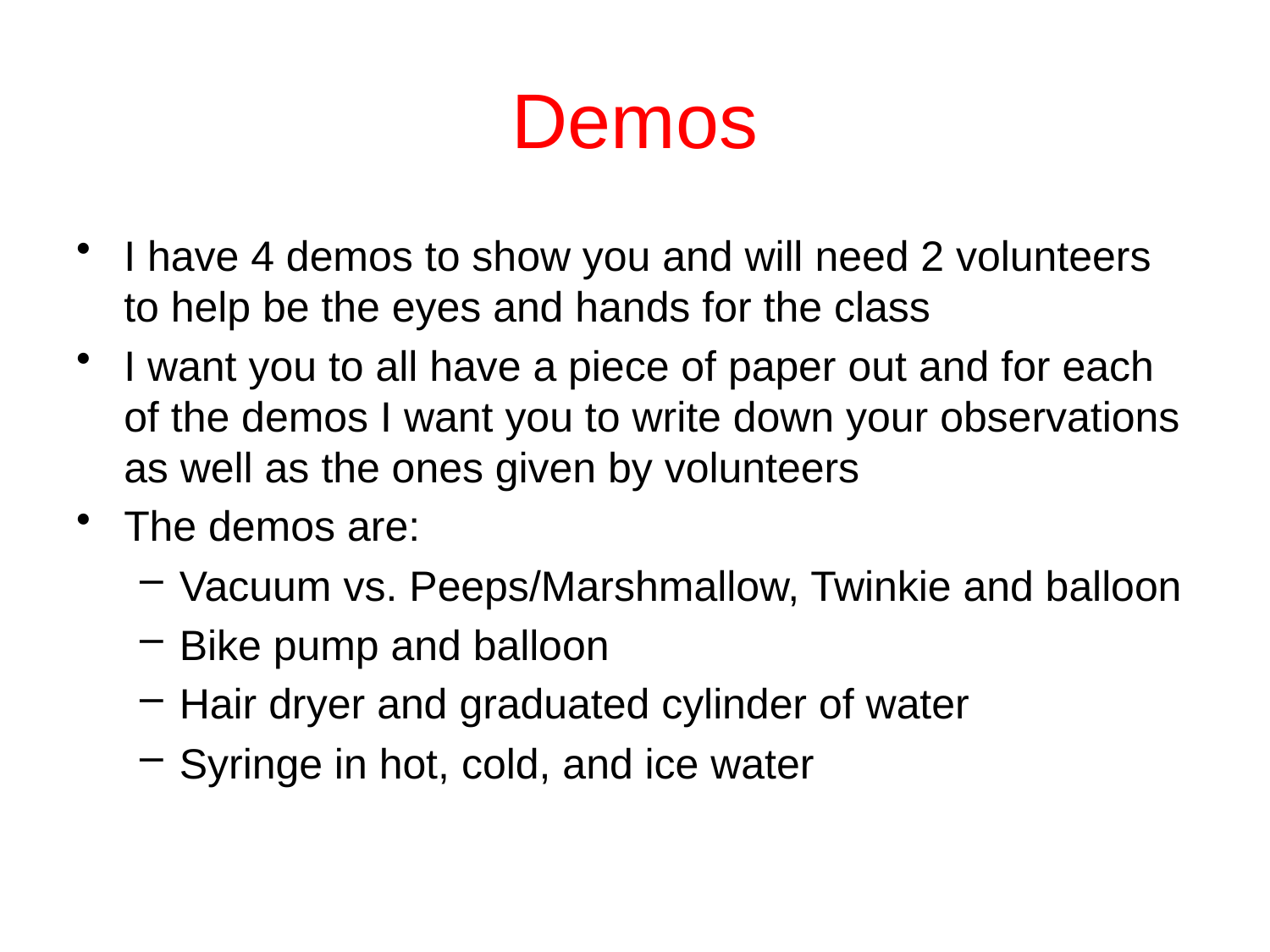

# Demos
I have 4 demos to show you and will need 2 volunteers to help be the eyes and hands for the class
I want you to all have a piece of paper out and for each of the demos I want you to write down your observations as well as the ones given by volunteers
The demos are:
Vacuum vs. Peeps/Marshmallow, Twinkie and balloon
Bike pump and balloon
Hair dryer and graduated cylinder of water
Syringe in hot, cold, and ice water